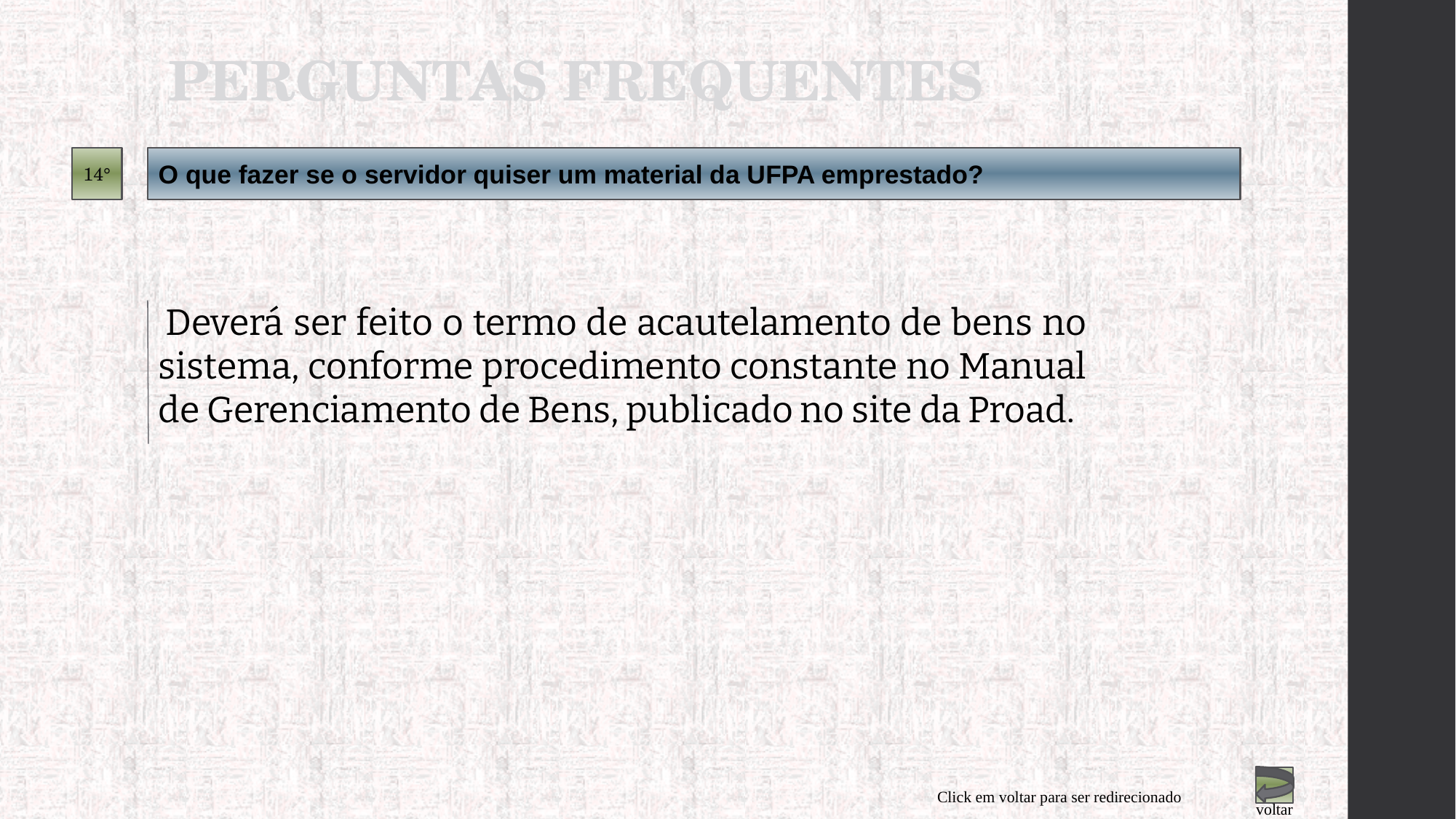

PERGUNTAS FREQUENTES

14°
O que fazer se o servidor quiser um material da UFPA emprestado?
 Deverá ser feito o termo de acautelamento de bens no sistema, conforme procedimento constante no Manual de Gerenciamento de Bens, publicado no site da Proad.

Click em voltar para ser redirecionado
voltar